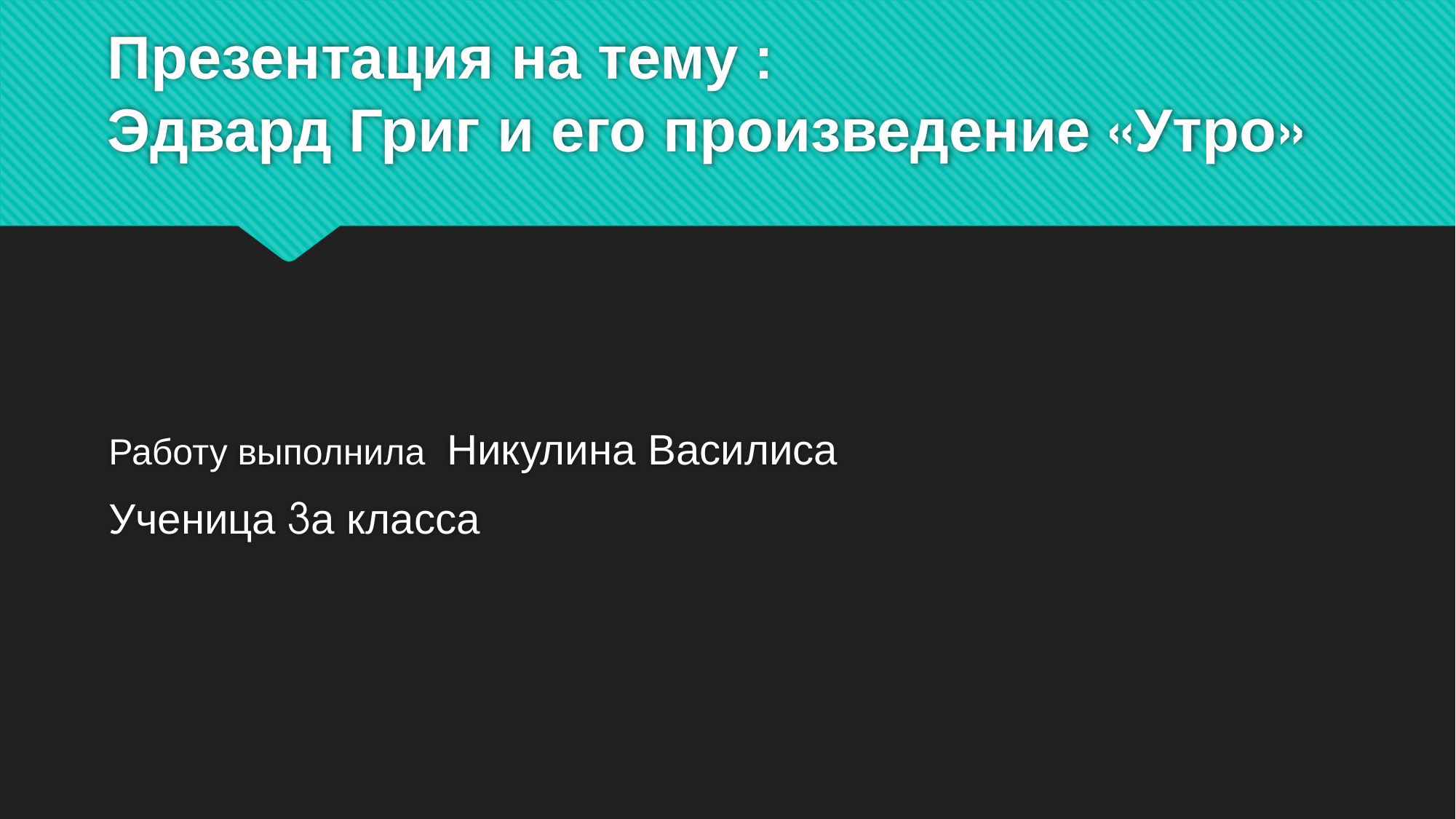

# Презентация на тему : Эдвард Григ и его произведение «Утро»
Работу выполнила  Никулина Василиса
Ученица 3а класса